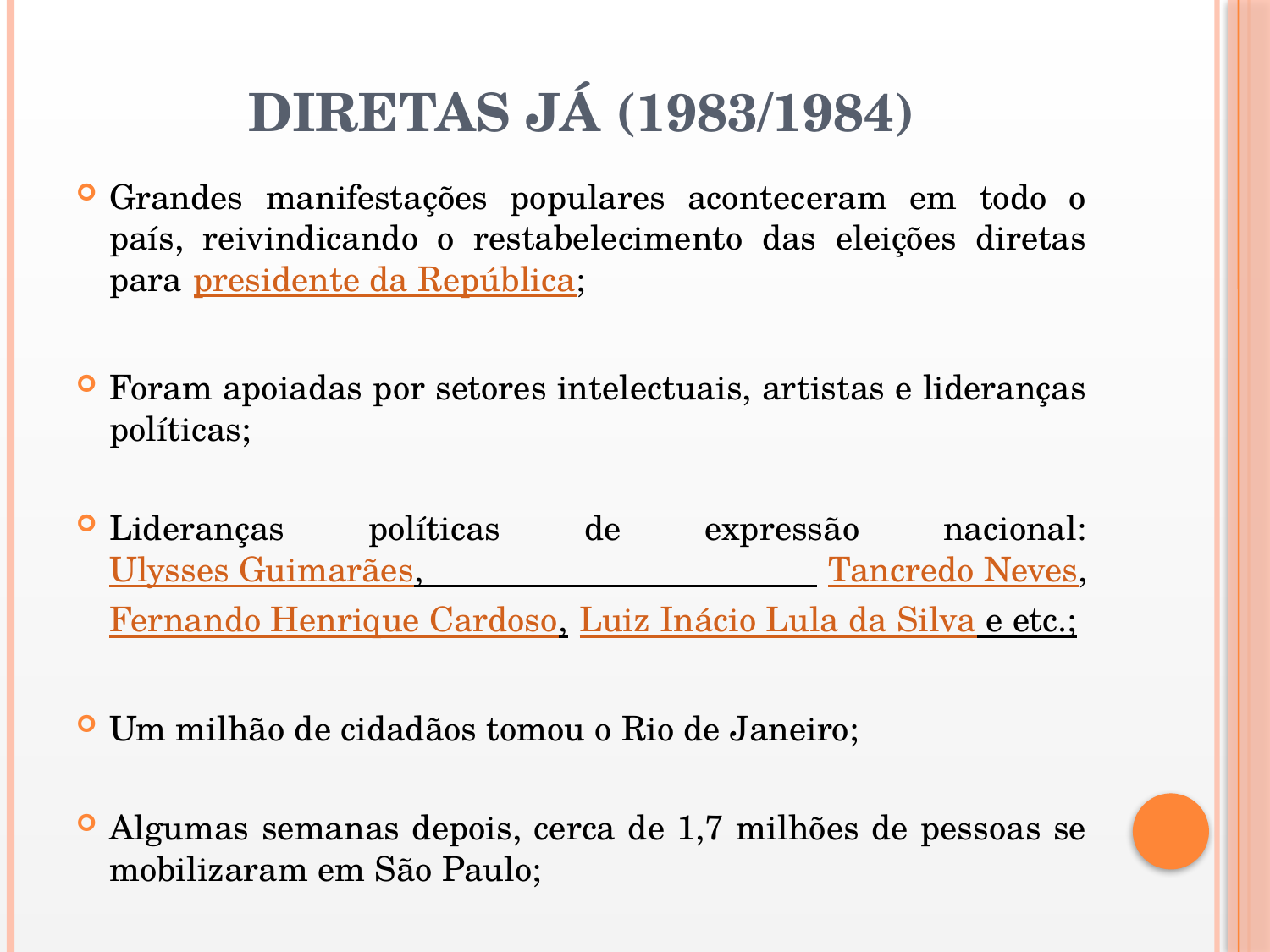

# Diretas Já (1983/1984)
Grandes manifestações populares aconteceram em todo o país, reivindicando o restabelecimento das eleições diretas para presidente da República;

Foram apoiadas por setores intelectuais, artistas e lideranças políticas;

Lideranças políticas de expressão nacional: Ulysses Guimarães,  Tancredo Neves, Fernando Henrique Cardoso, Luiz Inácio Lula da Silva e etc.;

Um milhão de cidadãos tomou o Rio de Janeiro;

Algumas semanas depois, cerca de 1,7 milhões de pessoas se mobilizaram em São Paulo;